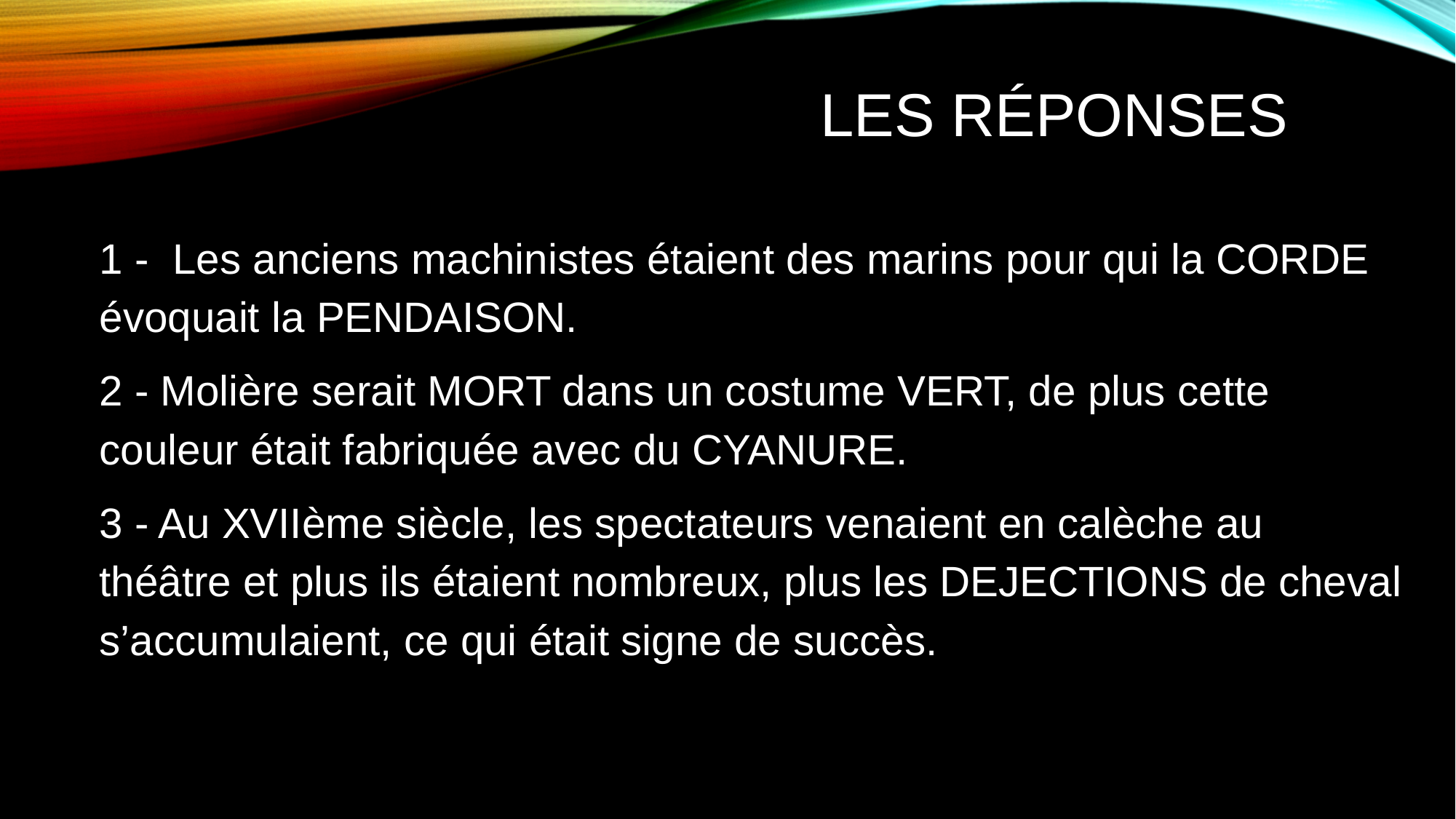

Les réponses
1 -  Les anciens machinistes étaient des marins pour qui la CORDE évoquait la PENDAISON.
2 - Molière serait MORT dans un costume VERT, de plus cette couleur était fabriquée avec du CYANURE.
3 - Au XVIIème siècle, les spectateurs venaient en calèche au théâtre et plus ils étaient nombreux, plus les DEJECTIONS de cheval s’accumulaient, ce qui était signe de succès.